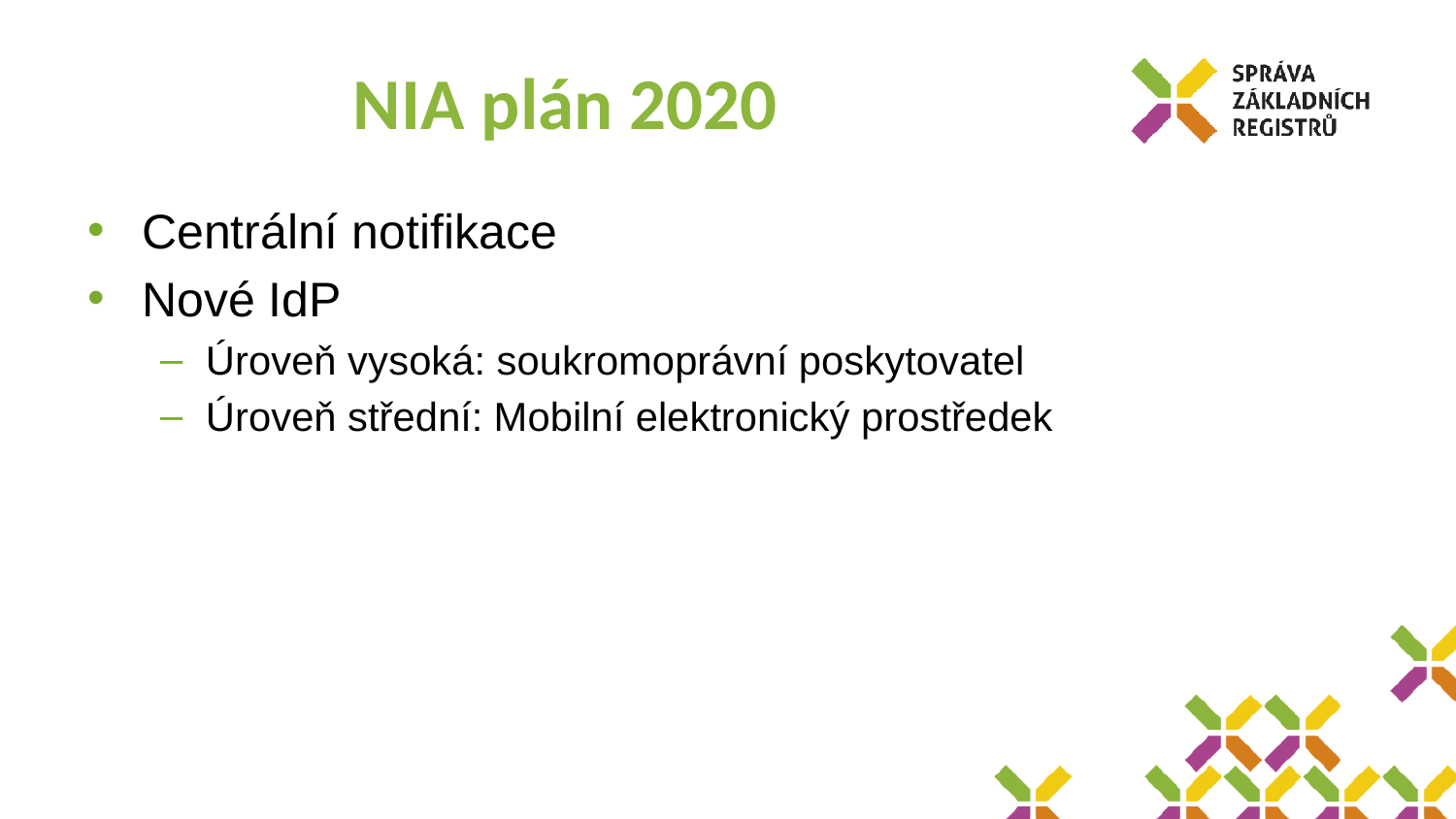

# NIA plán 2020
Centrální notifikace
Nové IdP
Úroveň vysoká: soukromoprávní poskytovatel
Úroveň střední: Mobilní elektronický prostředek